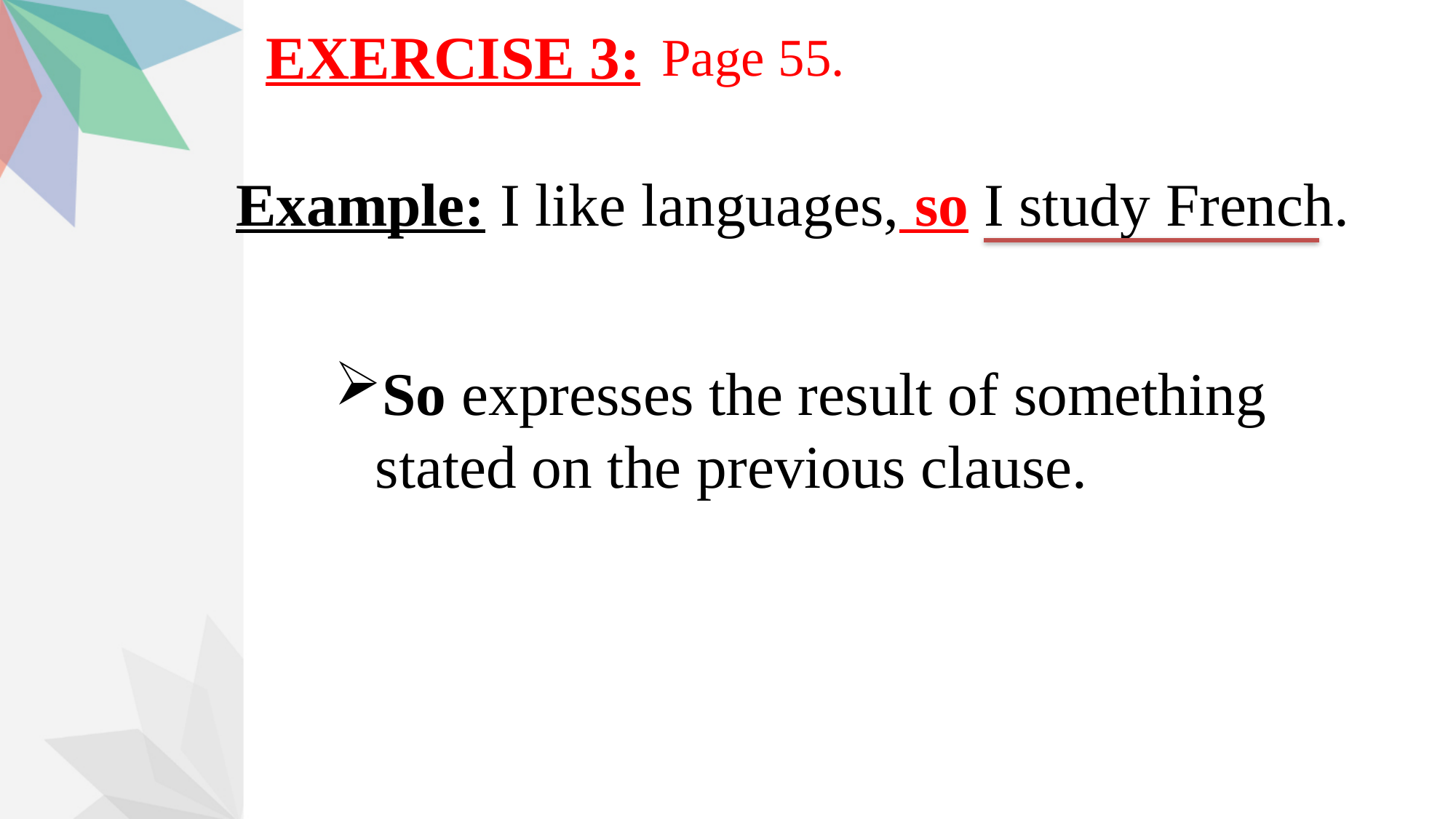

EXERCISE 3:
Page 55.
Example: I like languages, so I study French.
So expresses the result of something stated on the previous clause.